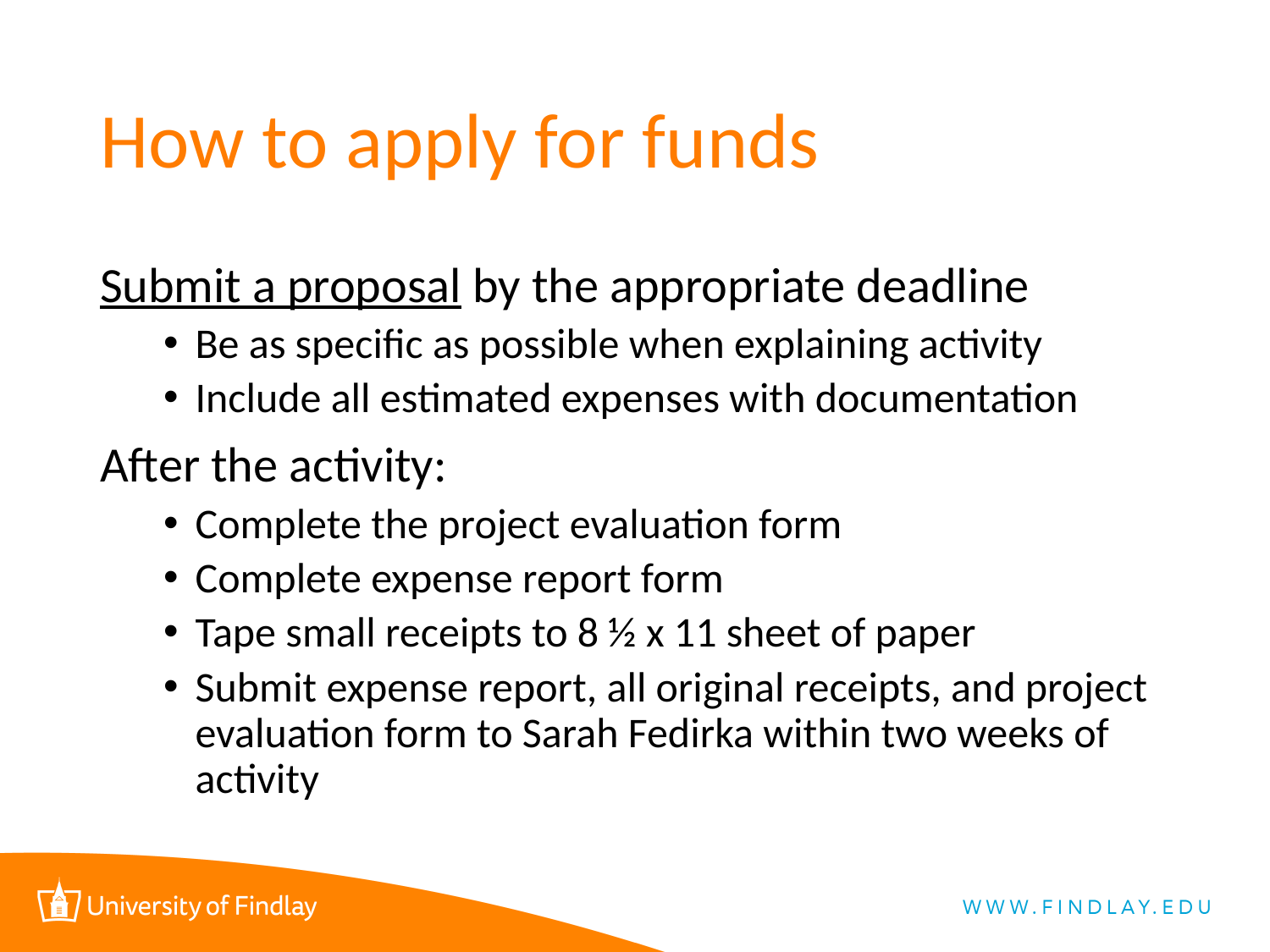

# How to apply for funds
Submit a proposal by the appropriate deadline
Be as specific as possible when explaining activity
Include all estimated expenses with documentation
After the activity:
Complete the project evaluation form
Complete expense report form
Tape small receipts to 8 ½ x 11 sheet of paper
Submit expense report, all original receipts, and project evaluation form to Sarah Fedirka within two weeks of activity